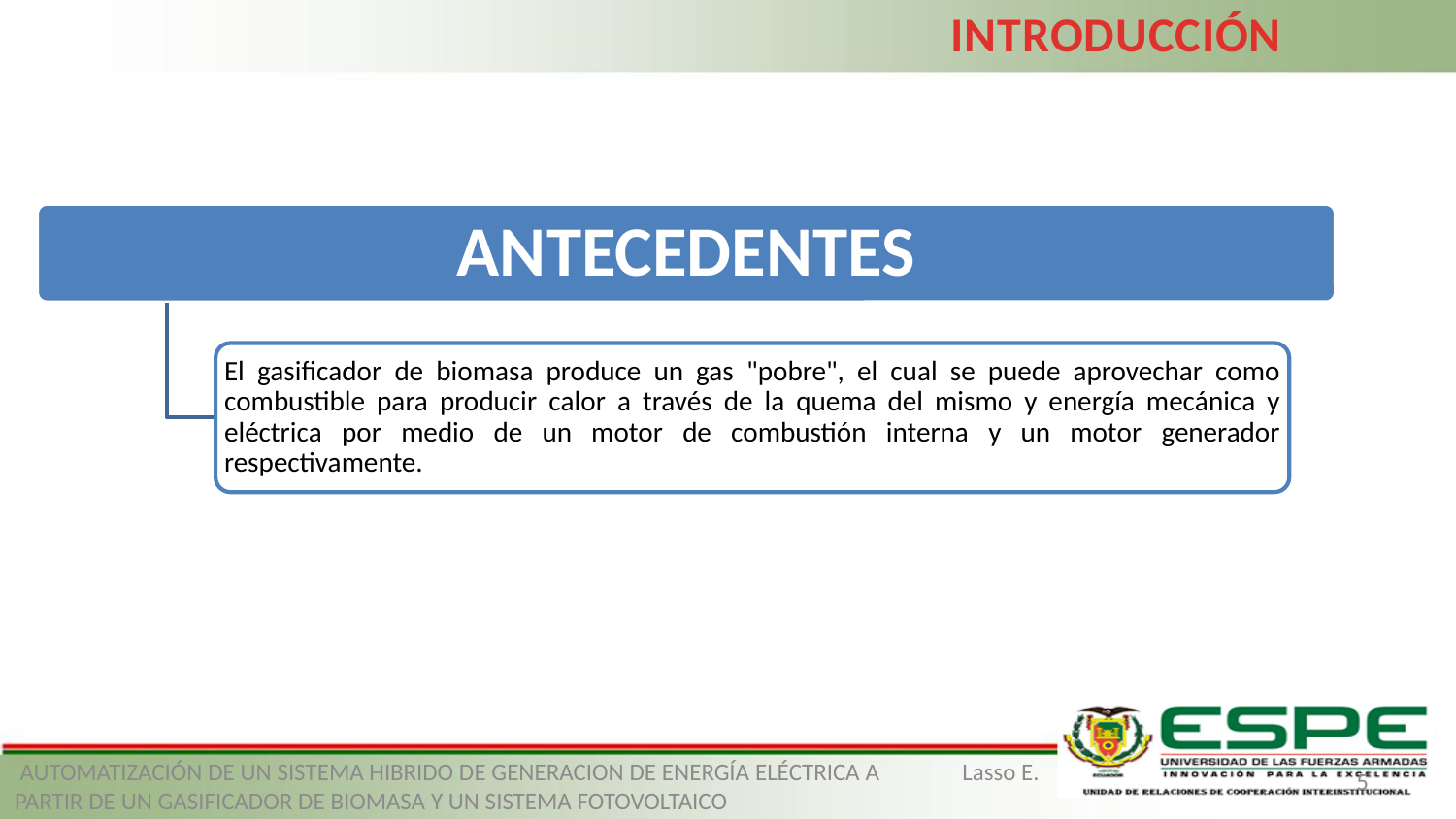

INTRODUCCIÓN
ANTECEDENTES
El gasificador de biomasa produce un gas "pobre", el cual se puede aprovechar como combustible para producir calor a través de la quema del mismo y energía mecánica y eléctrica por medio de un motor de combustión interna y un motor generador respectivamente.

 AUTOMATIZACIÓN DE UN SISTEMA HIBRIDO DE GENERACION DE ENERGÍA ELÉCTRICA A PARTIR DE UN GASIFICADOR DE BIOMASA Y UN SISTEMA FOTOVOLTAICO
Lasso E.
5